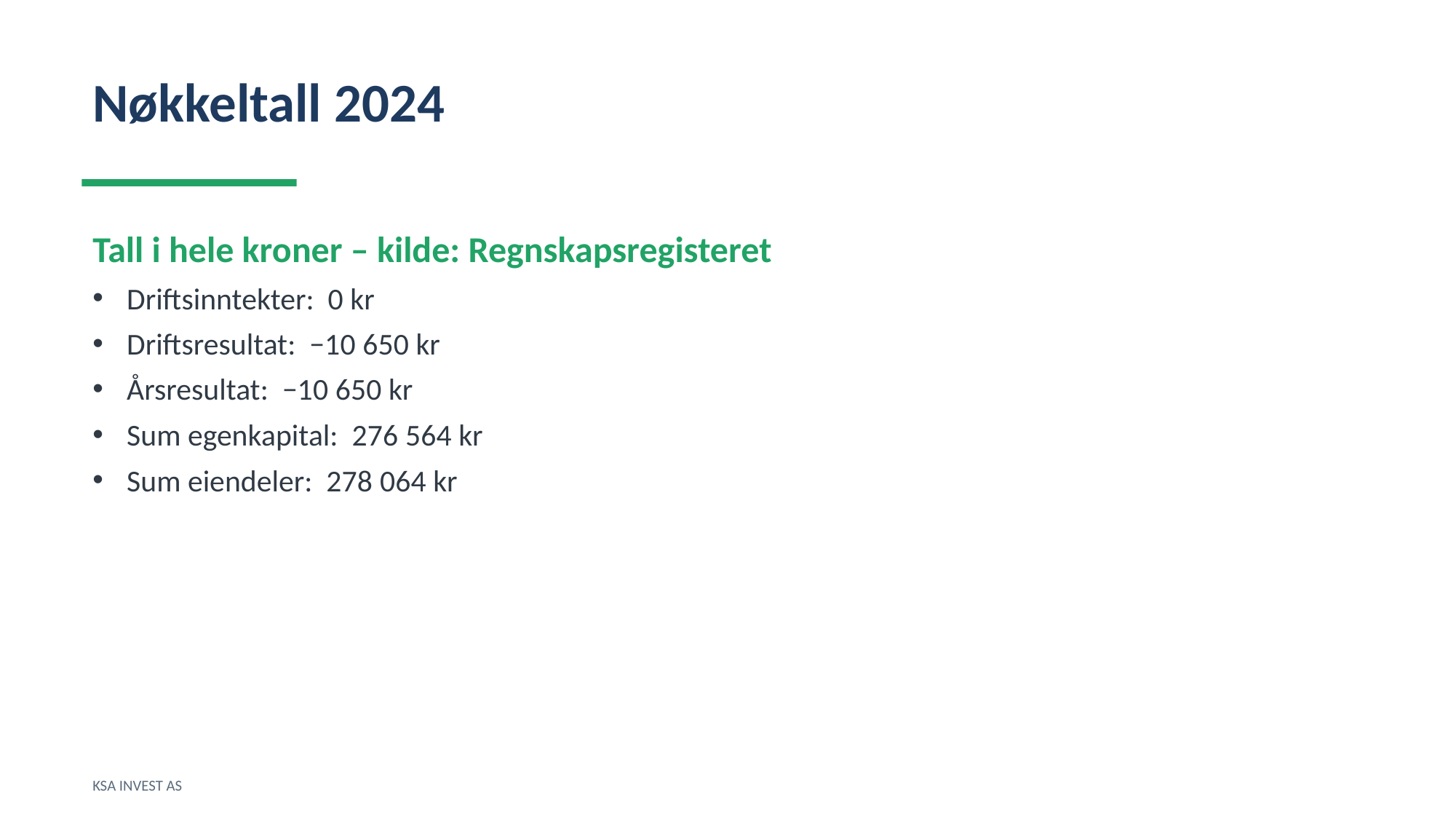

Nøkkeltall 2024

Tall i hele kroner – kilde: Regnskapsregisteret
Driftsinntekter:  0 kr
Driftsresultat:  −10 650 kr
Årsresultat:  −10 650 kr
Sum egenkapital:  276 564 kr
Sum eiendeler:  278 064 kr
KSA INVEST AS